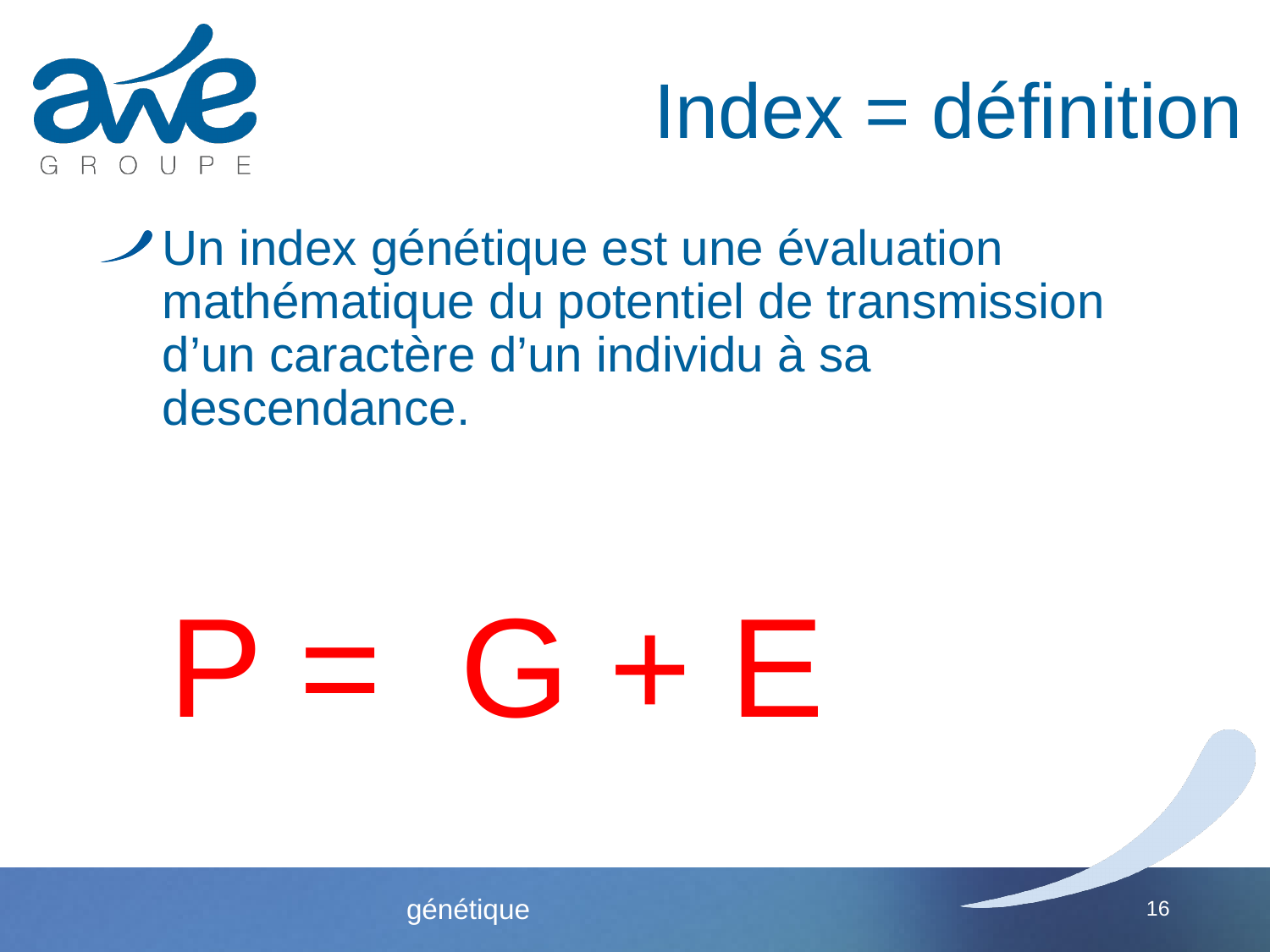

# Index = définition
Un index génétique est une évaluation mathématique du potentiel de transmission d’un caractère d’un individu à sa descendance.

     P =  G + E
16
génétique